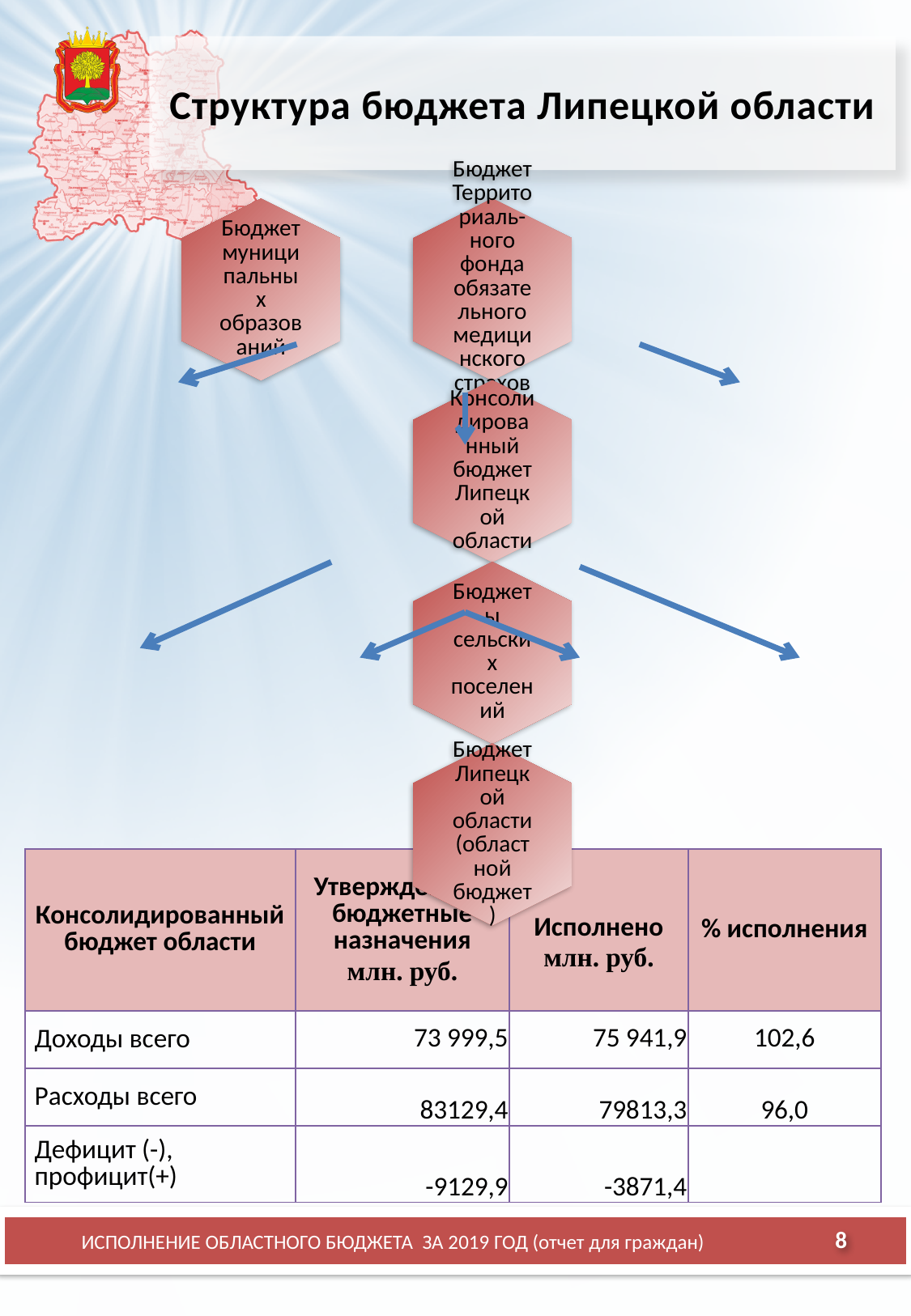

# Структура бюджета Липецкой области
Бюджет муниципальных образований
Бюджеты сельских поселений
| Консолидированный бюджет области | Утвержденные бюджетные назначения млн. руб. | Исполнено млн. руб. | % исполнения |
| --- | --- | --- | --- |
| Доходы всего | 73 999,5 | 75 941,9 | 102,6 |
| Расходы всего | 83129,4 | 79813,3 | 96,0 |
| Дефицит (-), профицит(+) | -9129,9 | -3871,4 |  |
8
ИСПОЛНЕНИЕ ОБЛАСТНОГО БЮДЖЕТА  ЗА 2019 ГОД (отчет для граждан)